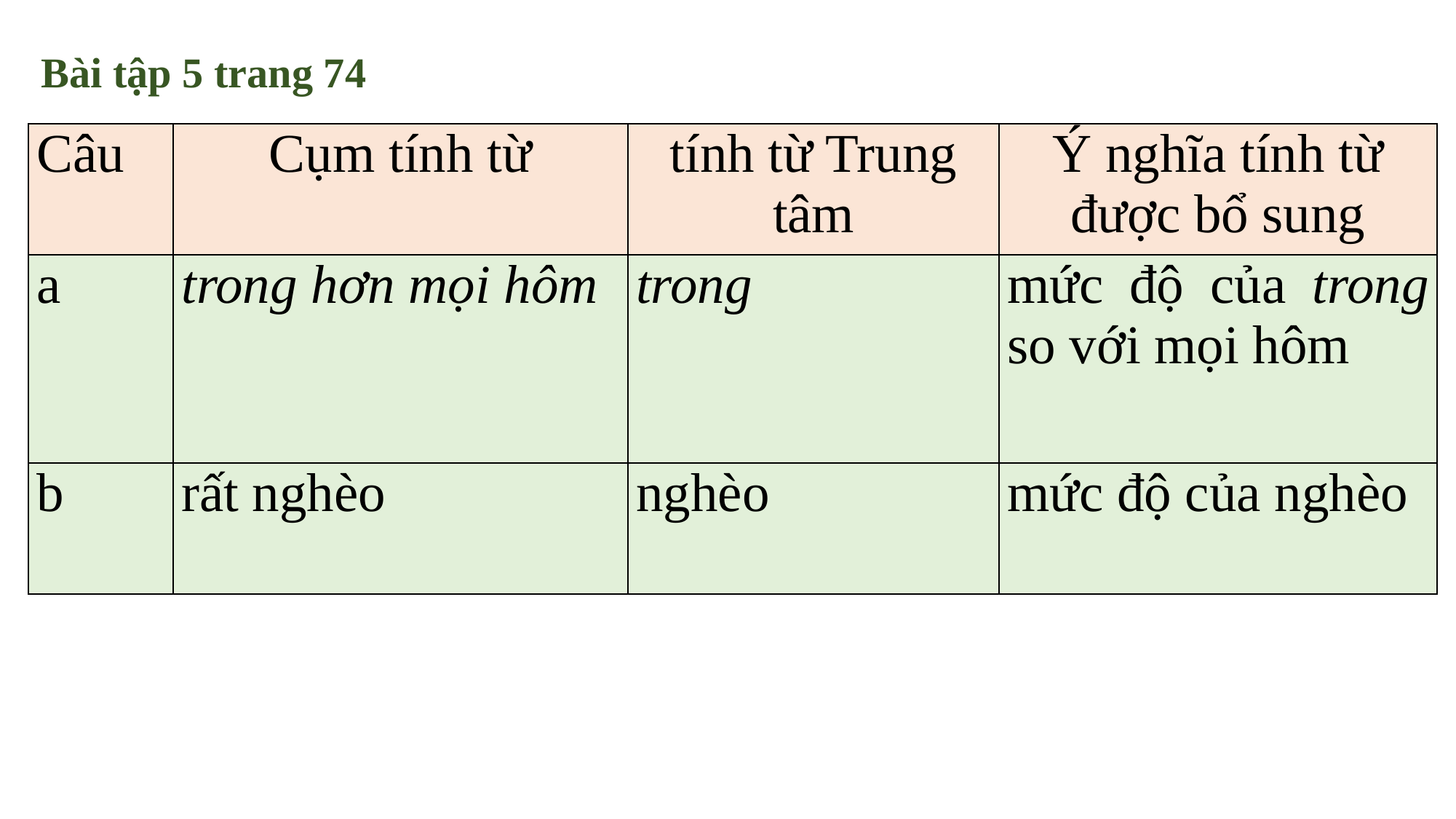

Bài tập 5 trang 74
| Câu | Cụm tính từ | tính từ Trung tâm | Ý nghĩa tính từ được bổ sung |
| --- | --- | --- | --- |
| a | trong hơn mọi hôm | trong | mức độ của trong so với mọi hôm |
| b | rất nghèo | nghèo | mức độ của nghèo |